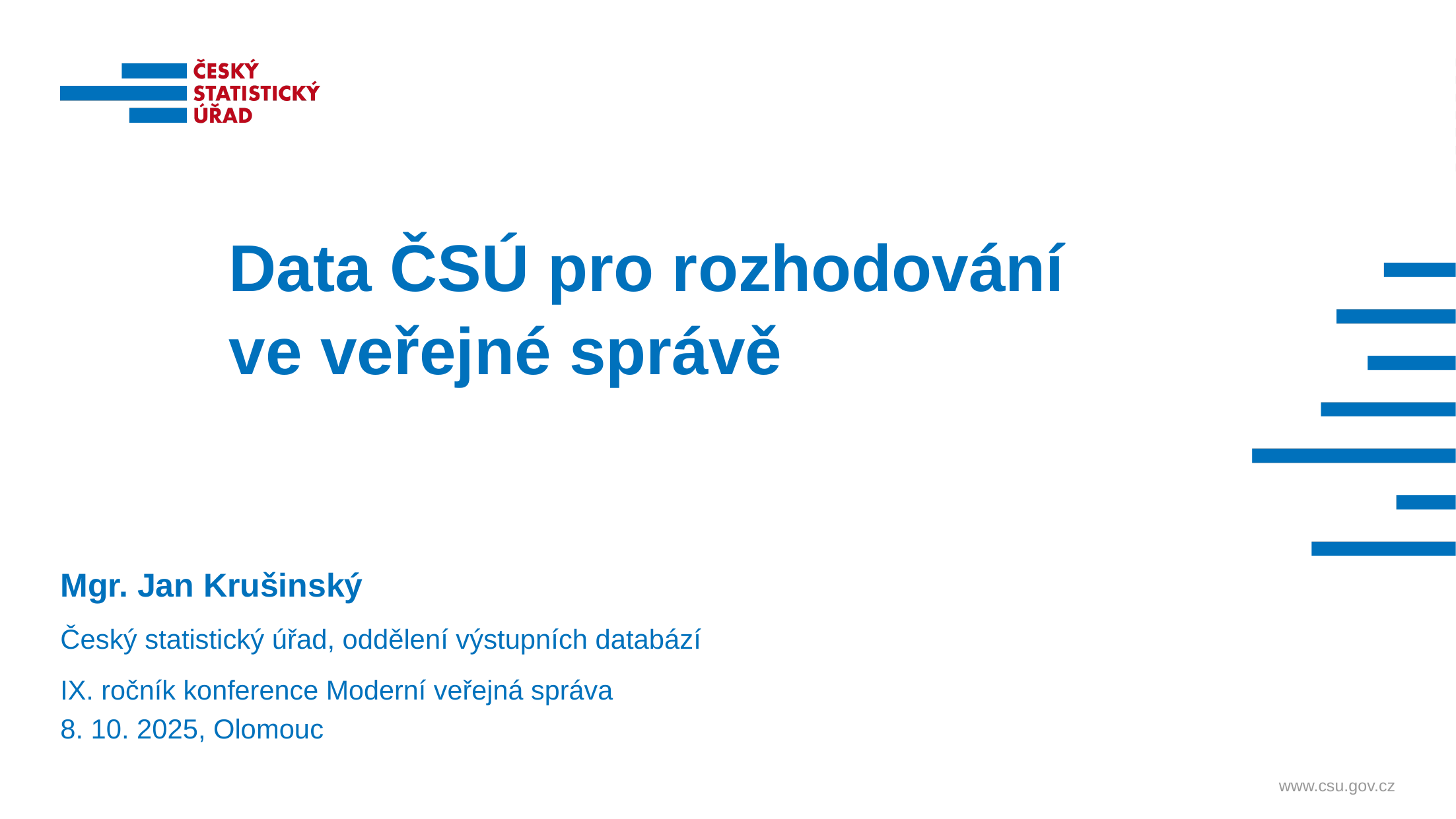

# Data ČSÚ pro rozhodování ve veřejné správě
Mgr. Jan Krušinský
Český statistický úřad, oddělení výstupních databází

IX. ročník konference Moderní veřejná správa
8. 10. 2025, Olomouc
www.csu.gov.cz